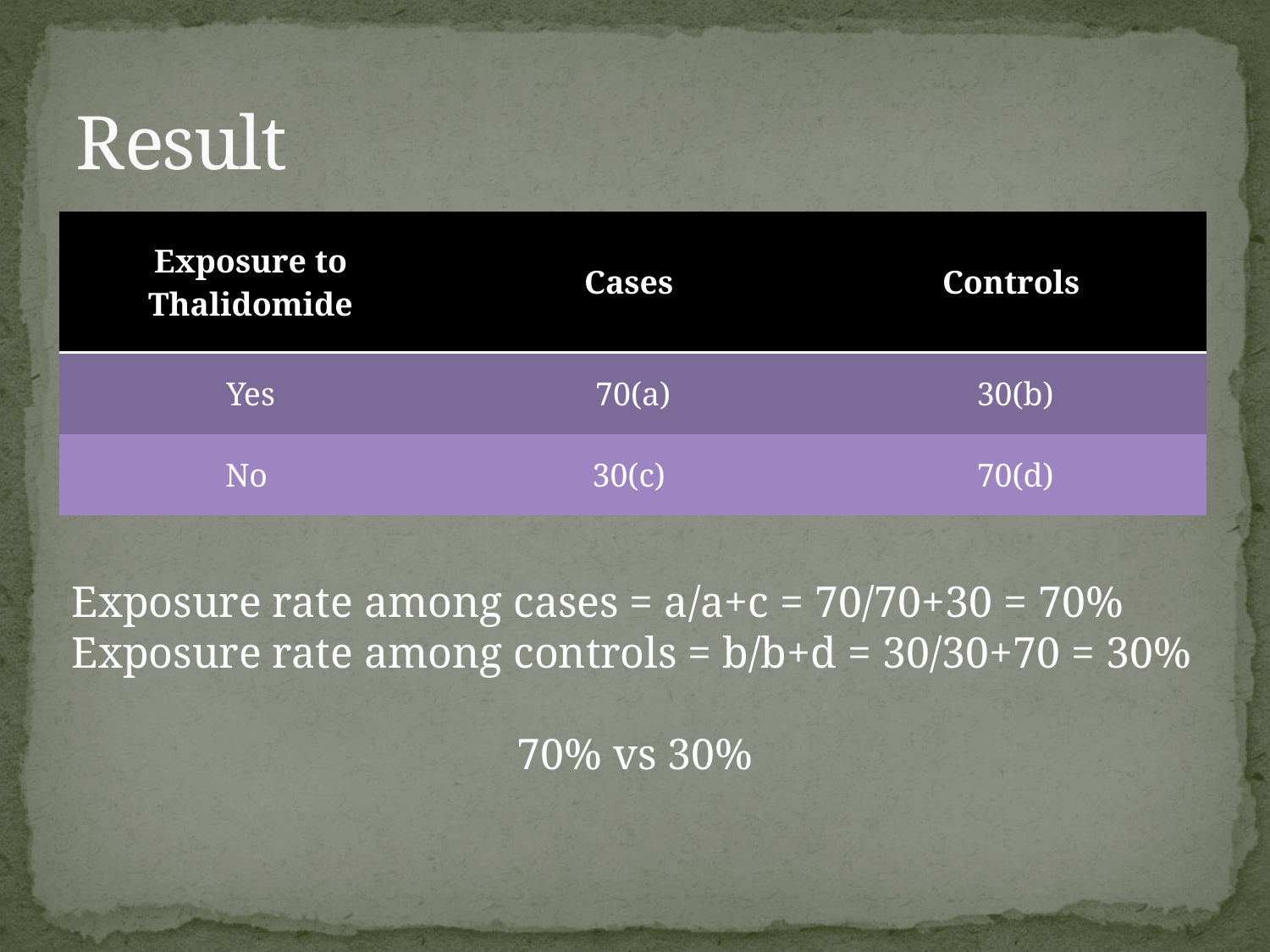

# Result
| Exposure to Thalidomide | Cases | Controls |
| --- | --- | --- |
| Yes | 70(a) | 30(b) |
| No | 30(c) | 70(d) |
Exposure rate among cases = a/a+c = 70/70+30 = 70%
Exposure rate among controls = b/b+d = 30/30+70 = 30%

70% vs 30%